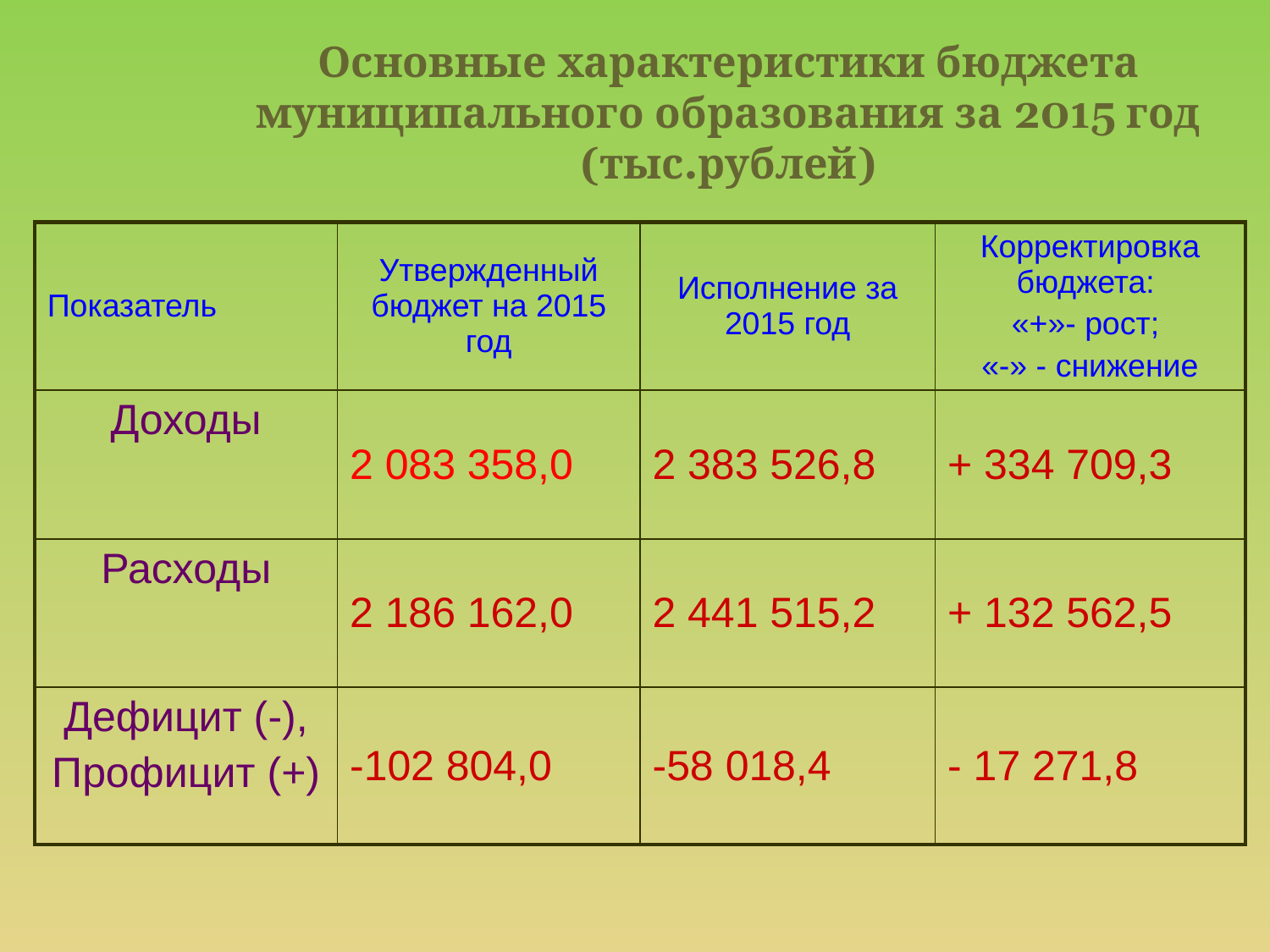

Основные характеристики бюджета муниципального образования за 2015 год (тыс.рублей)
| Показатель | Утвержденный бюджет на 2015 год | Исполнение за 2015 год | Корректировка бюджета: «+»- рост; «-» - снижение |
| --- | --- | --- | --- |
| Доходы | 2 083 358,0 | 2 383 526,8 | + 334 709,3 |
| Расходы | 2 186 162,0 | 2 441 515,2 | + 132 562,5 |
| Дефицит (-), Профицит (+) | -102 804,0 | -58 018,4 | - 17 271,8 |